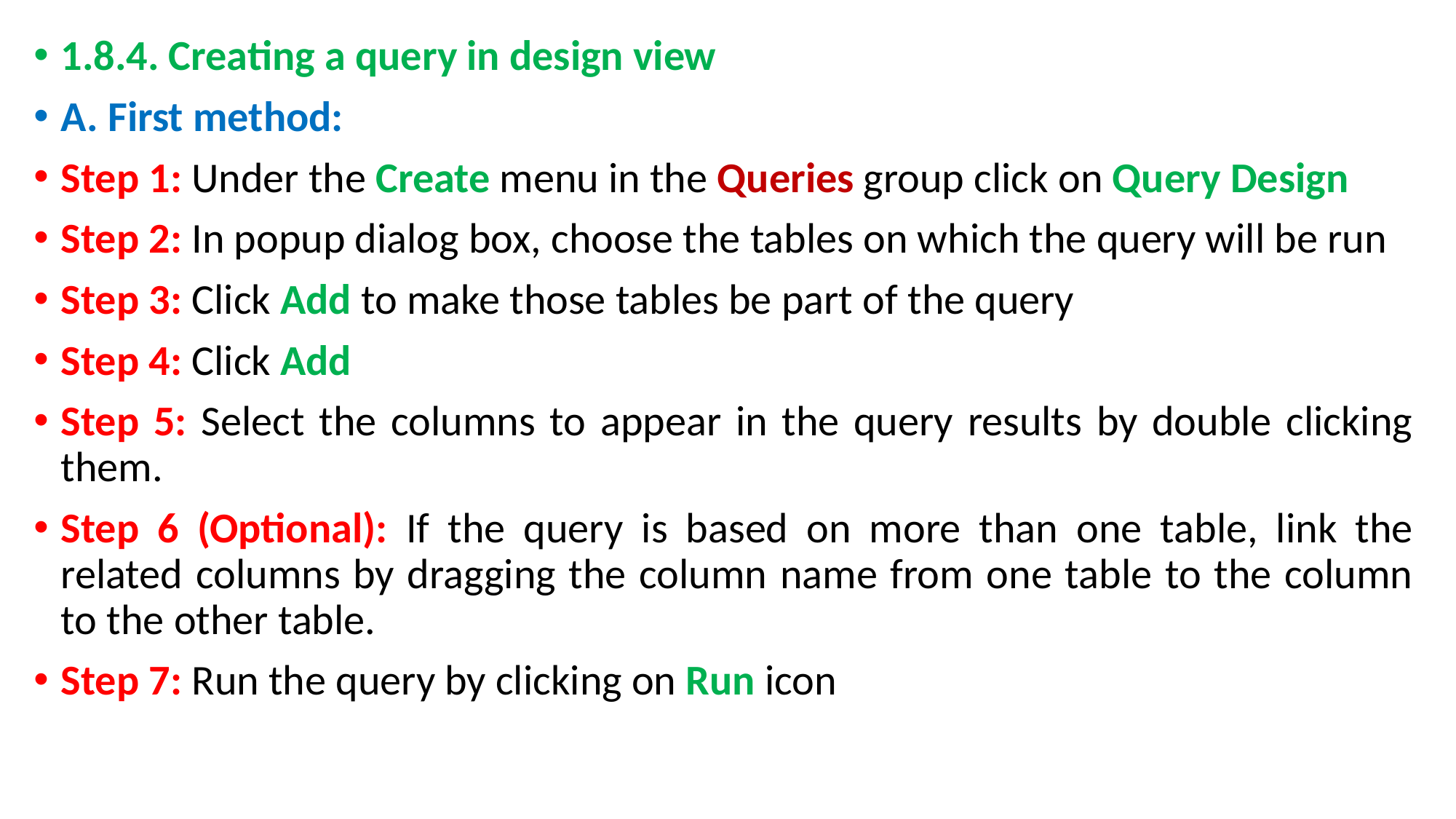

1.8.4. Creating a query in design view
A. First method:
Step 1: Under the Create menu in the Queries group click on Query Design
Step 2: In popup dialog box, choose the tables on which the query will be run
Step 3: Click Add to make those tables be part of the query
Step 4: Click Add
Step 5: Select the columns to appear in the query results by double clicking them.
Step 6 (Optional): If the query is based on more than one table, link the related columns by dragging the column name from one table to the column to the other table.
Step 7: Run the query by clicking on Run icon